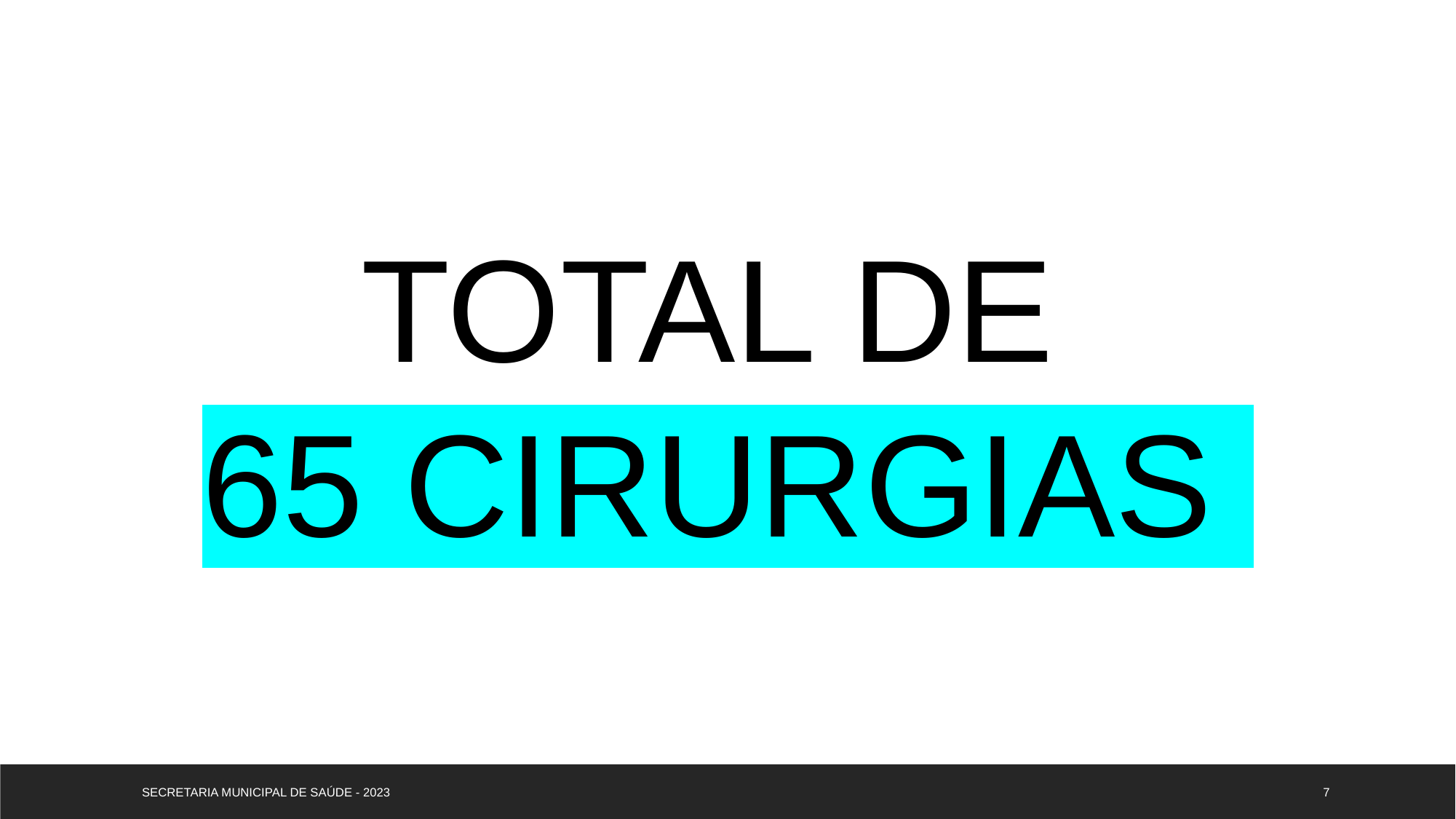

TOTAL DE
65 CIRURGIAS
SECRETARIA MUNICIPAL DE SAÚDE - 2023
7